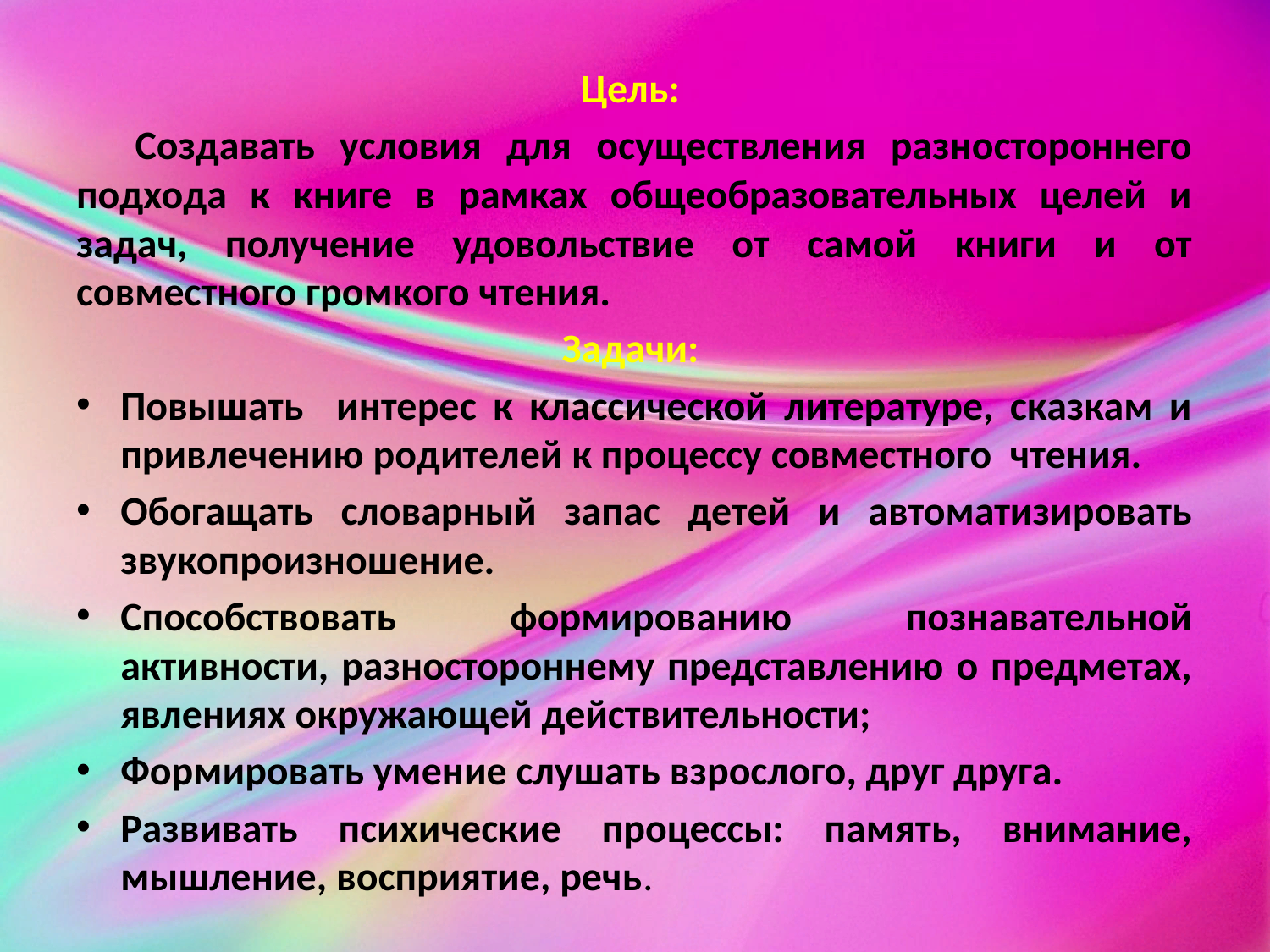

Цель:
Создавать условия для осуществления разностороннего подхода к книге в рамках общеобразовательных целей и задач, получение удовольствие от самой книги и от совместного громкого чтения.
Задачи:
Повышать  интерес к классической литературе, сказкам и привлечению родителей к процессу совместного  чтения.
Обогащать словарный запас детей и автоматизировать звукопроизношение.
Способствовать формированию познавательной активности, разностороннему представлению о предметах, явлениях окружающей действительности;
Формировать умение слушать взрослого, друг друга.
Развивать психические процессы: память, внимание, мышление, восприятие, речь.